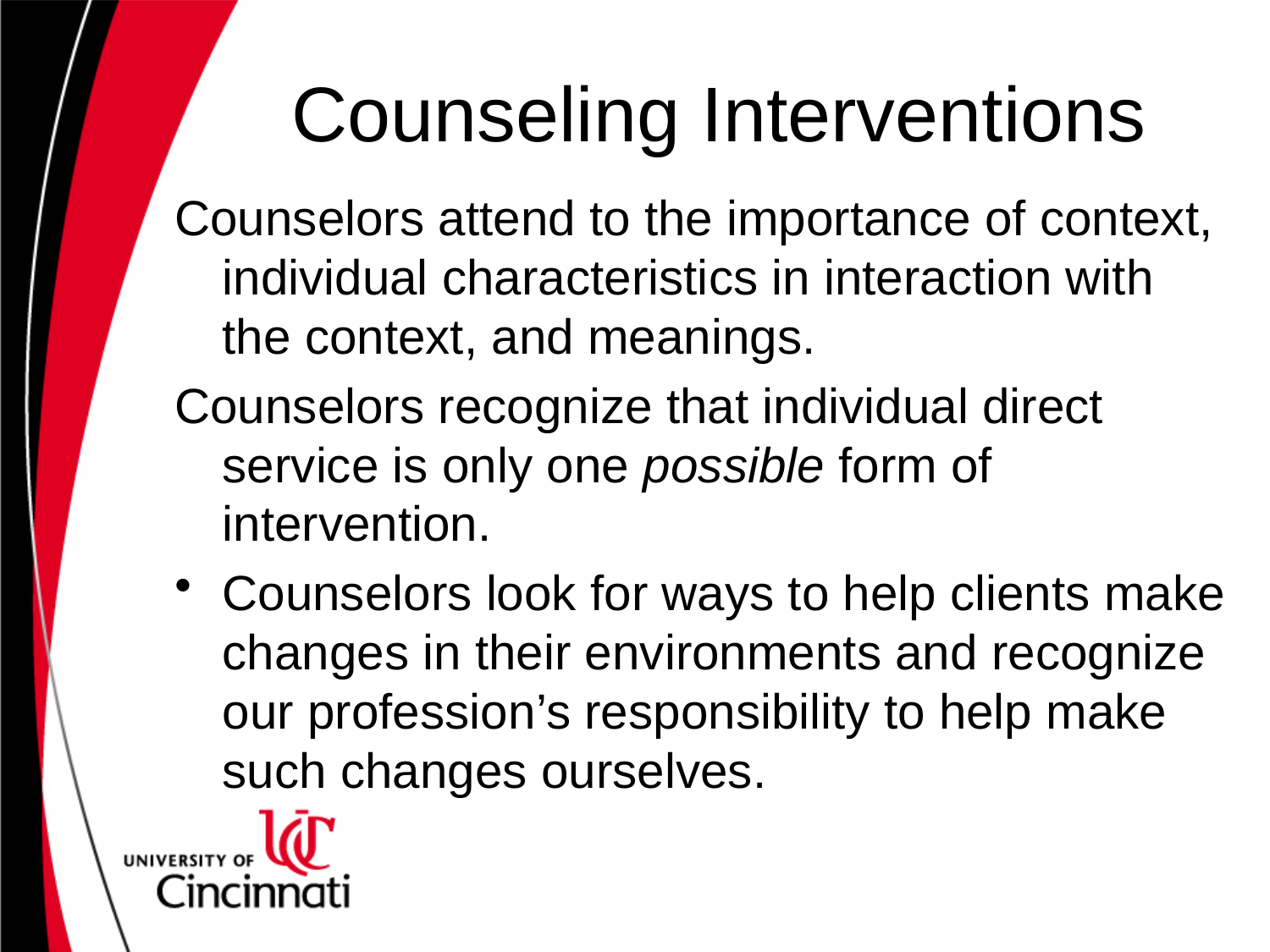

# Counseling Interventions
Counselors attend to the importance of context, individual characteristics in interaction with the context, and meanings.
Counselors recognize that individual direct service is only one possible form of intervention.
Counselors look for ways to help clients make changes in their environments and recognize our profession’s responsibility to help make such changes ourselves.